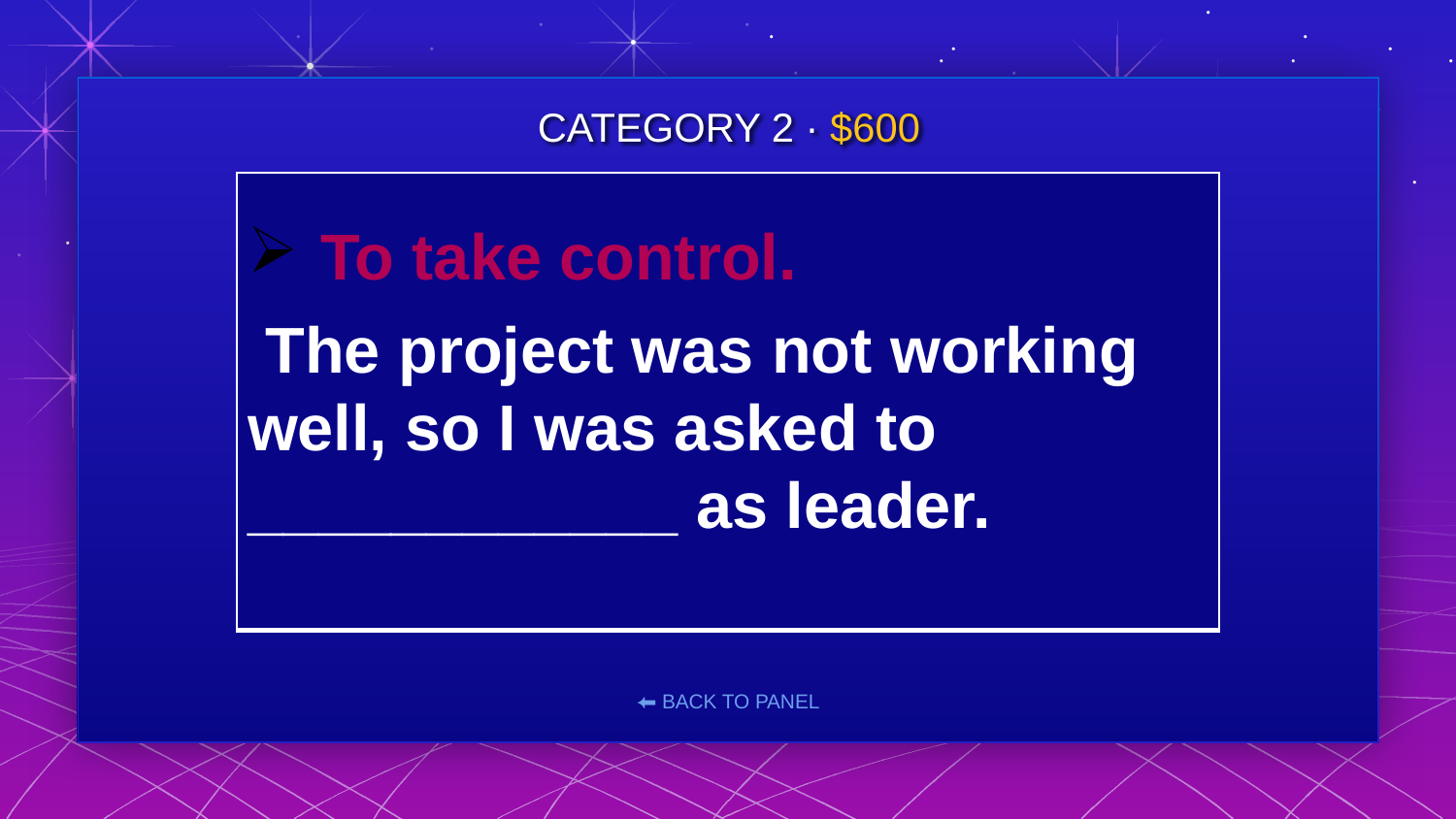

CATEGORY 2 · $600
#
| To take control.  The project was not working well, so I was asked to \_\_\_\_\_\_\_\_\_\_\_\_ as leader. |
| --- |